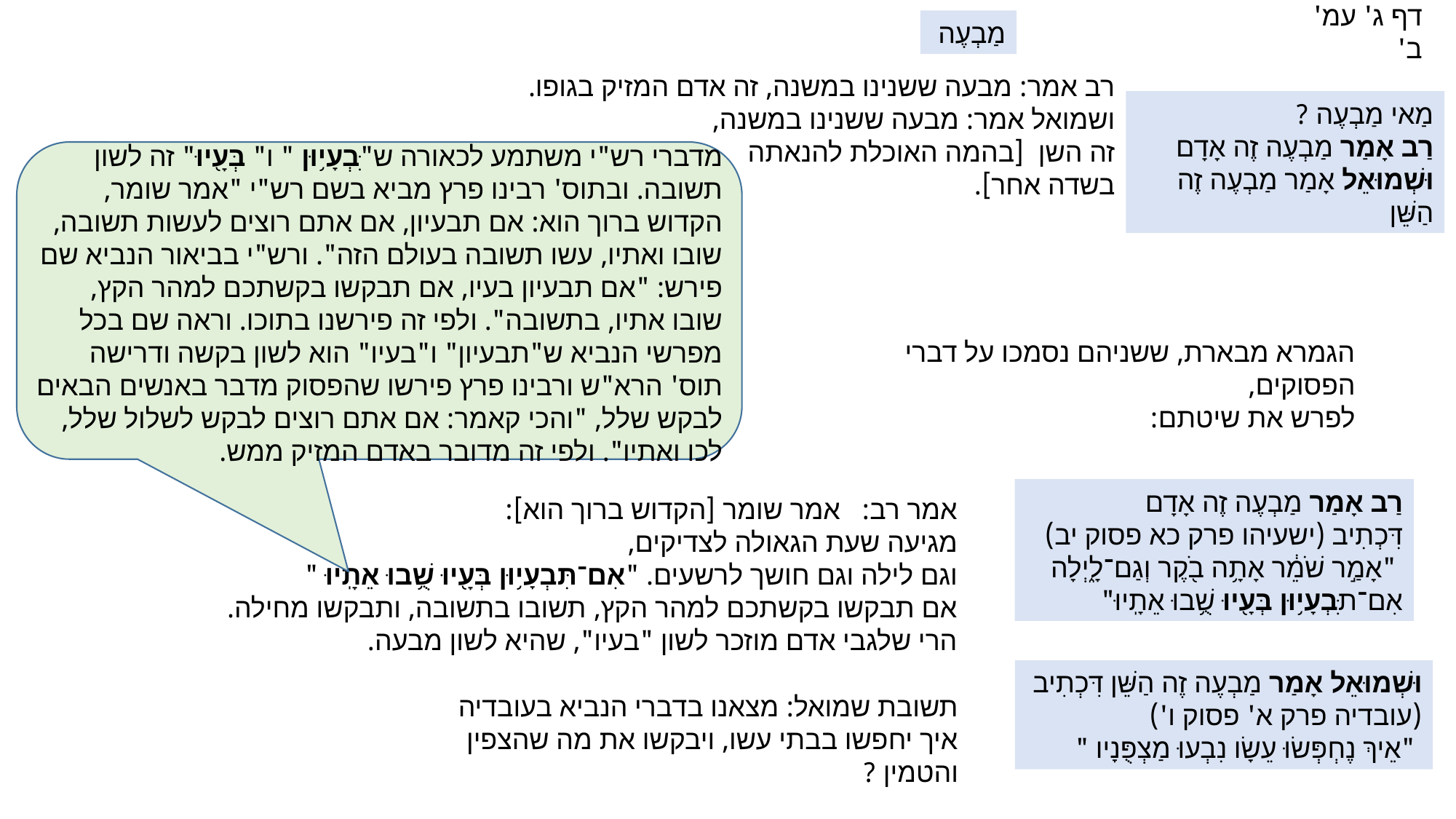

דף ג' עמ' ב'
מַבְעֶה
רב אמר: מבעה ששנינו במשנה, זה אדם המזיק בגופו.
ושמואל אמר: מבעה ששנינו במשנה,
זה השן  [בהמה האוכלת להנאתה
בשדה אחר].
מַאי מַבְעֶה ?
רַב אָמַר מַבְעֶה זֶה אָדָם
וּשְׁמוּאֵל אָמַר מַבְעֶה זֶה הַשֵּׁן
מדברי רש"י משתמע לכאורה ש"ִּבְעָי֥וּן " ו" בְּעָ֖יוּ" זה לשון תשובה. ובתוס' רבינו פרץ מביא בשם רש"י "אמר שומר, הקדוש ברוך הוא: אם תבעיון, אם אתם רוצים לעשות תשובה, שובו ואתיו, עשו תשובה בעולם הזה". ורש"י בביאור הנביא שם פירש: "אם תבעיון בעיו, אם תבקשו בקשתכם למהר הקץ, שובו אתיו, בתשובה". ולפי זה פירשנו בתוכו. וראה שם בכל מפרשי הנביא ש"תבעיון" ו"בעיו" הוא לשון בקשה ודרישה תוס' הרא"ש ורבינו פרץ פירשו שהפסוק מדבר באנשים הבאים לבקש שלל, "והכי קאמר: אם אתם רוצים לבקש לשלול שלל, לכו ואתיו". ולפי זה מדובר באדם המזיק ממש.

הגמרא מבארת, ששניהם נסמכו על דברי הפסוקים,
לפרש את שיטתם:
רַב אָמַר מַבְעֶה זֶה אָדָם
דִּכְתִיב (ישעיהו פרק כא פסוק יב)
 "אָמַ֣ר שֹׁמֵ֔ר אָתָ֥ה בֹ֖קֶר וְגַם־לָ֑יְלָה
אִם־תִּבְעָי֥וּן בְּעָ֖יוּ שֻׁ֥בוּ אֵתָֽיוּ"
אמר רב:   אמר שומר [הקדוש ברוך הוא]:
מגיעה שעת הגאולה לצדיקים,
וגם לילה וגם חושך לרשעים. "אִם־תִּבְעָי֥וּן בְּעָ֖יוּ שֻׁ֥בוּ אֵתָֽיוּ "
אם תבקשו בקשתכם למהר הקץ, תשובו בתשובה, ותבקשו מחילה. הרי שלגבי אדם מוזכר לשון "בעיו", שהיא לשון מבעה.
וּשְׁמוּאֵל אָמַר מַבְעֶה זֶה הַשֵּׁן דִּכְתִיב
(עובדיה פרק א' פסוק ו')
 "אֵיךְ נֶחְפְּשׂוּ עֵשָׂו נִבְעוּ מַצְפֻּנָיו "
תשובת שמואל: מצאנו בדברי הנביא בעובדיה
איך יחפשו בבתי עשו, ויבקשו את מה שהצפין  והטמין ?